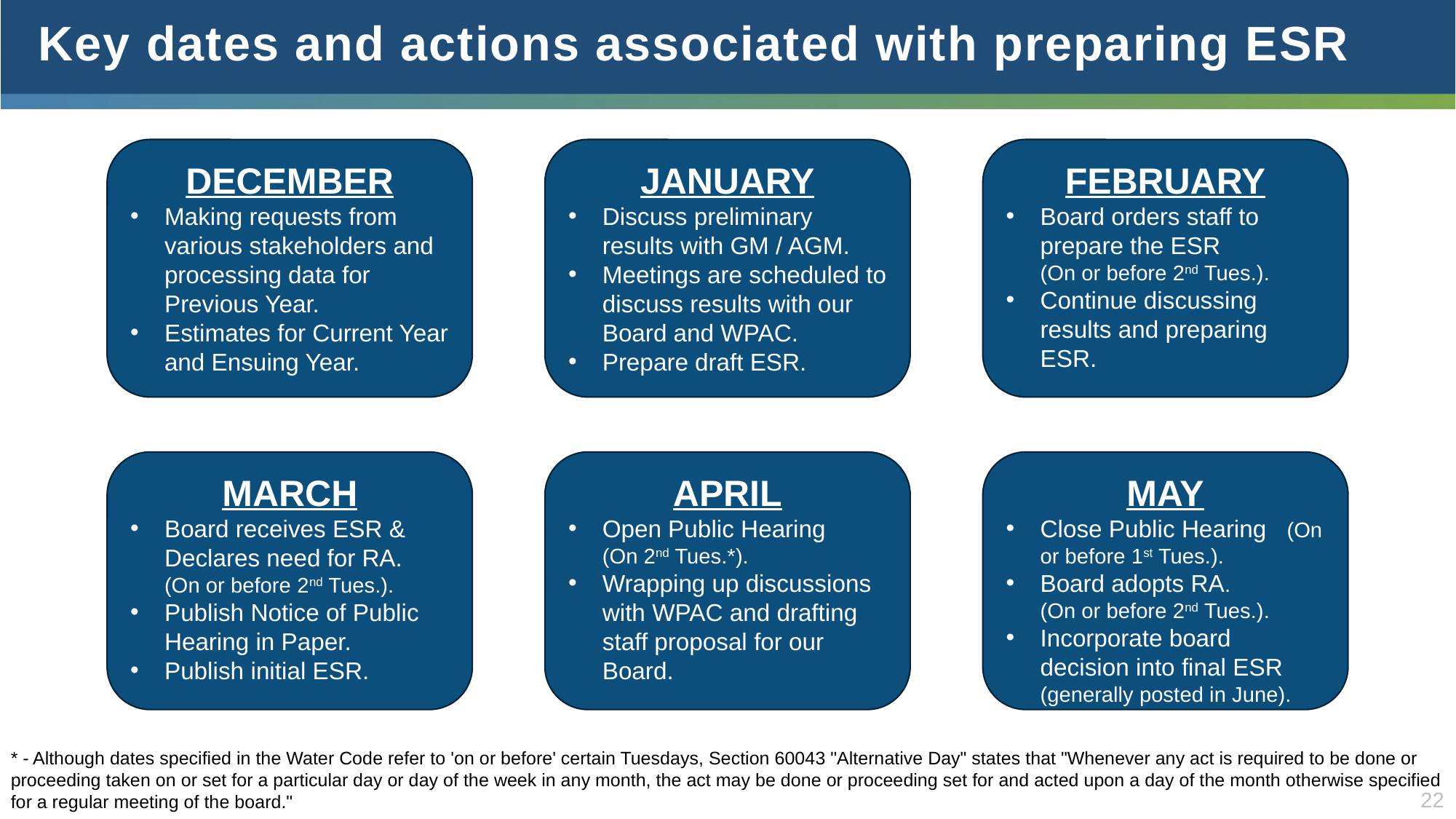

# Key dates and actions associated with preparing ESR
DECEMBER
Making requests from various stakeholders and processing data for Previous Year.
Estimates for Current Year and Ensuing Year.
JANUARY
Discuss preliminary results with GM / AGM.
Meetings are scheduled to discuss results with our Board and WPAC.
Prepare draft ESR.
FEBRUARY
Board orders staff to prepare the ESR            (On or before 2nd Tues.).
Continue discussing results and preparing ESR.
MARCH
Board receives ESR & Declares need for RA.   (On or before 2nd Tues.).
Publish Notice of Public Hearing in Paper.
Publish initial ESR.
APRIL
Open Public Hearing    (On 2nd Tues.*).
Wrapping up discussions with WPAC and drafting staff proposal for our Board.
MAY
Close Public Hearing   (On or before 1st Tues.).
Board adopts RA.             (On or before 2nd Tues.).
Incorporate board decision into final ESR   (generally posted in June).
* - Although dates specified in the Water Code refer to 'on or before' certain Tuesdays, Section 60043 "Alternative Day" states that "Whenever any act is required to be done or proceeding taken on or set for a particular day or day of the week in any month, the act may be done or proceeding set for and acted upon a day of the month otherwise specified for a regular meeting of the board."
22